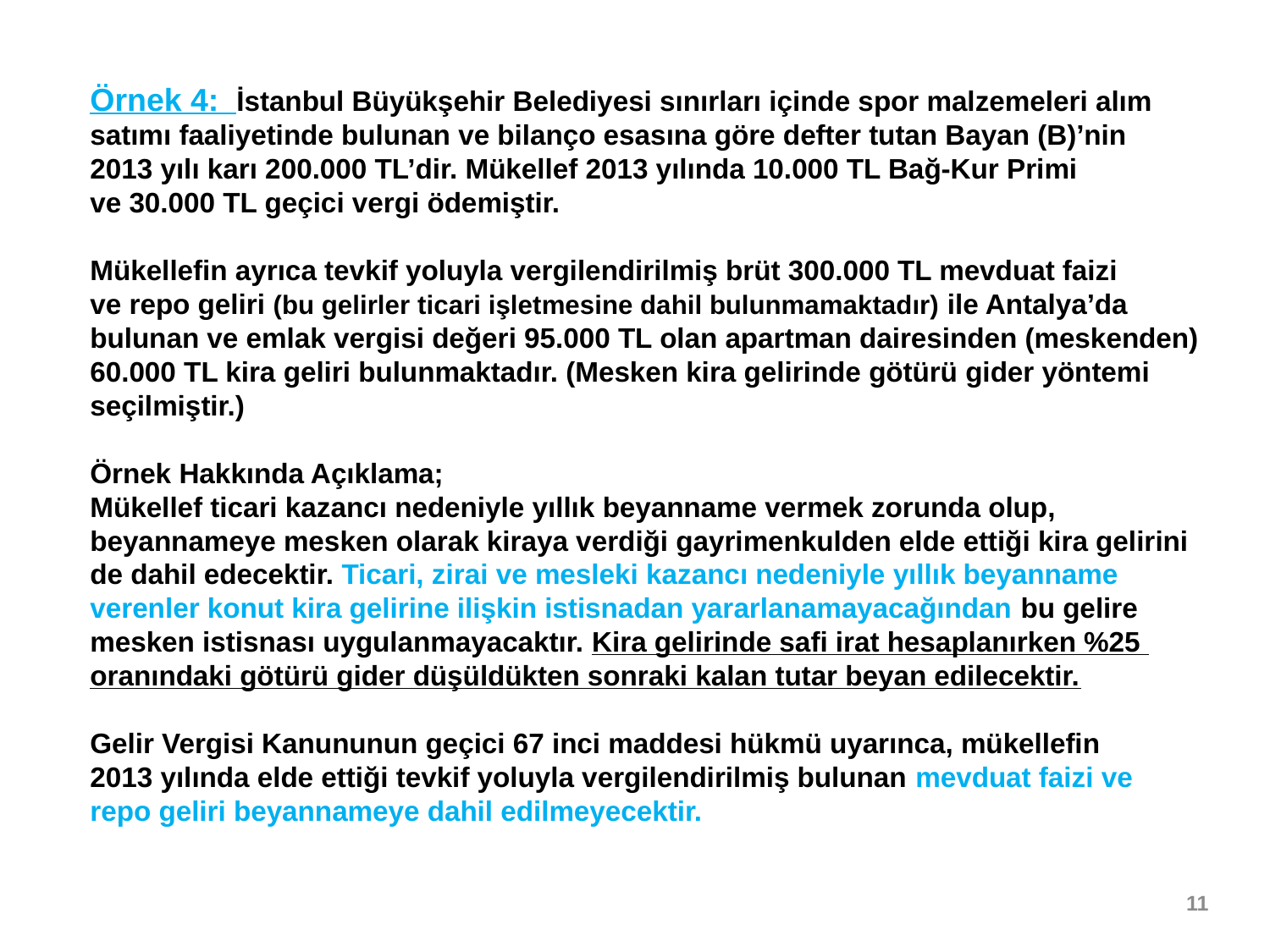

Örnek 4:  İstanbul Büyükşehir Belediyesi sınırları içinde spor malzemeleri alım
satımı faaliyetinde bulunan ve bilanço esasına göre defter tutan Bayan (B)’nin
2013 yılı karı 200.000 TL’dir. Mükellef 2013 yılında 10.000 TL Bağ-Kur Primi
ve 30.000 TL geçici vergi ödemiştir.

Mükellefin ayrıca tevkif yoluyla vergilendirilmiş brüt 300.000 TL mevduat faizi
ve repo geliri (bu gelirler ticari işletmesine dahil bulunmamaktadır) ile Antalya’da
bulunan ve emlak vergisi değeri 95.000 TL olan apartman dairesinden (meskenden)
60.000 TL kira geliri bulunmaktadır. (Mesken kira gelirinde götürü gider yöntemi
seçilmiştir.)

Örnek Hakkında Açıklama;
Mükellef ticari kazancı nedeniyle yıllık beyanname vermek zorunda olup,
beyannameye mesken olarak kiraya verdiği gayrimenkulden elde ettiği kira gelirini
de dahil edecektir. Ticari, zirai ve mesleki kazancı nedeniyle yıllık beyanname
verenler konut kira gelirine ilişkin istisnadan yararlanamayacağından bu gelire
mesken istisnası uygulanmayacaktır. Kira gelirinde safi irat hesaplanırken %25
oranındaki götürü gider düşüldükten sonraki kalan tutar beyan edilecektir.

Gelir Vergisi Kanununun geçici 67 inci maddesi hükmü uyarınca, mükellefin
2013 yılında elde ettiği tevkif yoluyla vergilendirilmiş bulunan mevduat faizi ve
repo geliri beyannameye dahil edilmeyecektir.
11